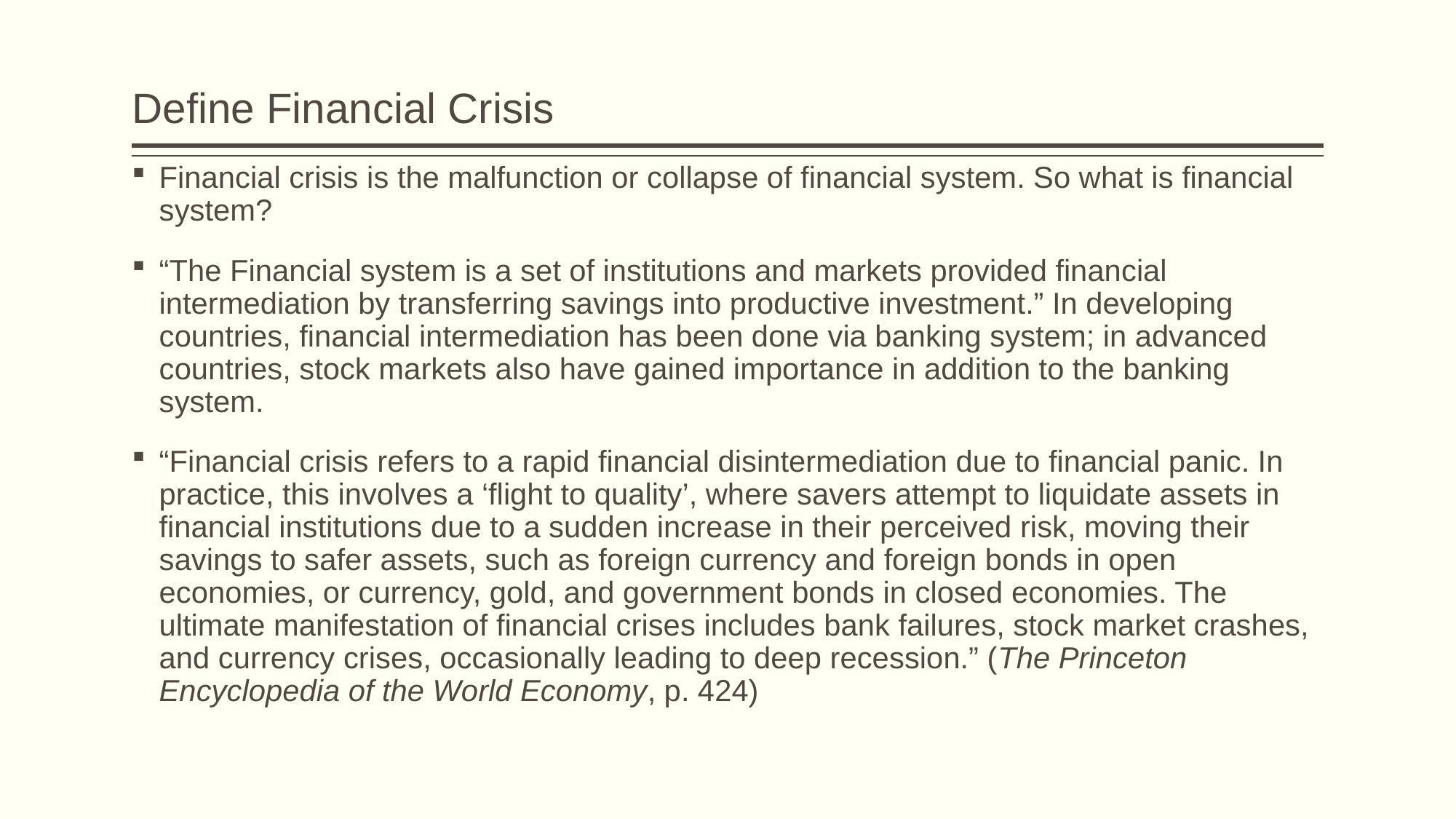

# Define Financial Crisis
Financial crisis is the malfunction or collapse of financial system. So what is financial system?
“The Financial system is a set of institutions and markets provided financial intermediation by transferring savings into productive investment.” In developing countries, financial intermediation has been done via banking system; in advanced countries, stock markets also have gained importance in addition to the banking system.
“Financial crisis refers to a rapid financial disintermediation due to financial panic. In practice, this involves a ‘flight to quality’, where savers attempt to liquidate assets in financial institutions due to a sudden increase in their perceived risk, moving their savings to safer assets, such as foreign currency and foreign bonds in open economies, or currency, gold, and government bonds in closed economies. The ultimate manifestation of financial crises includes bank failures, stock market crashes, and currency crises, occasionally leading to deep recession.” (The Princeton Encyclopedia of the World Economy, p. 424)